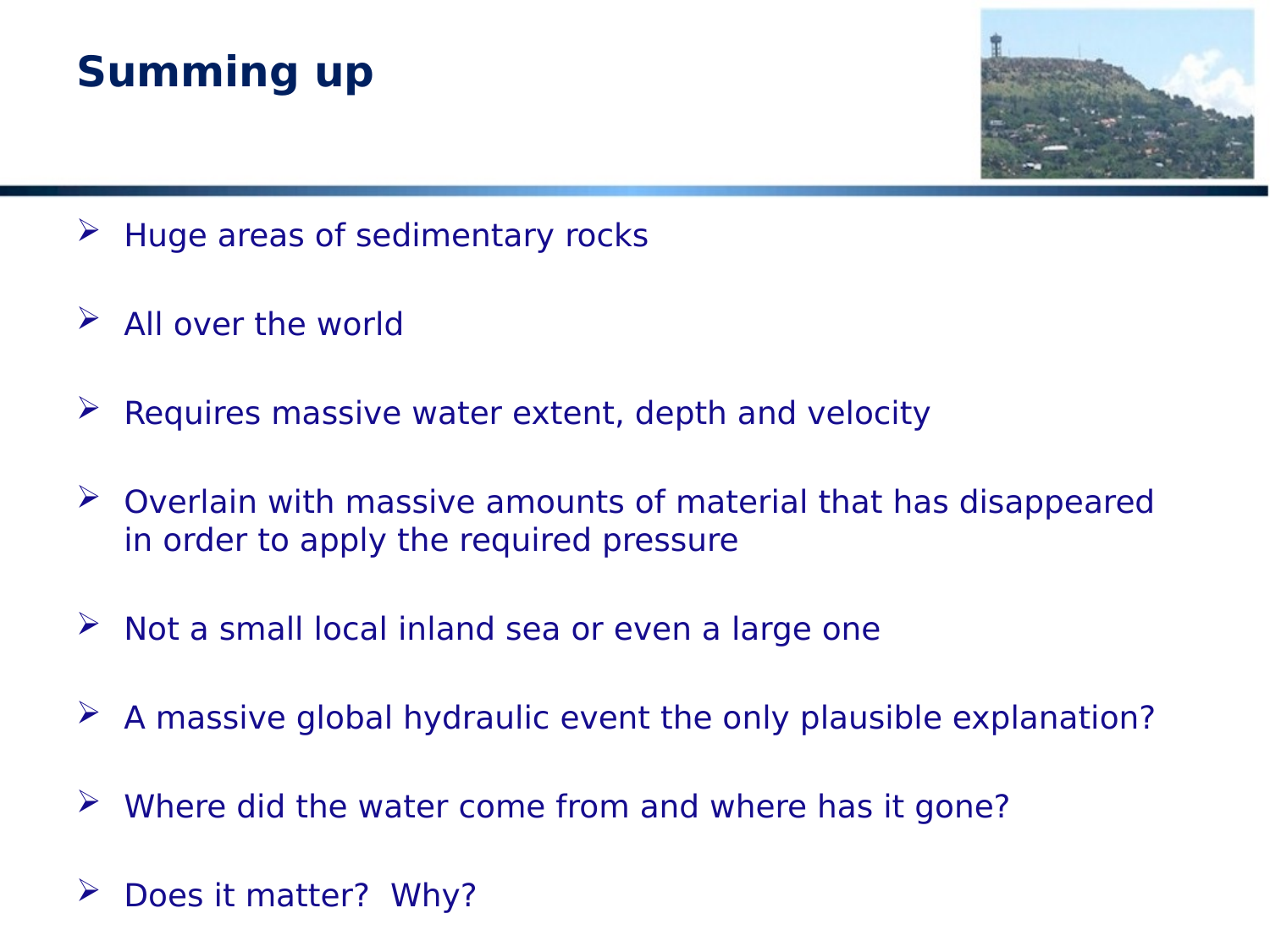

# Summing up
Huge areas of sedimentary rocks

All over the world

Requires massive water extent, depth and velocity

Overlain with massive amounts of material that has disappeared in order to apply the required pressure

Not a small local inland sea or even a large one

A massive global hydraulic event the only plausible explanation?

Where did the water come from and where has it gone?

Does it matter?  Why?